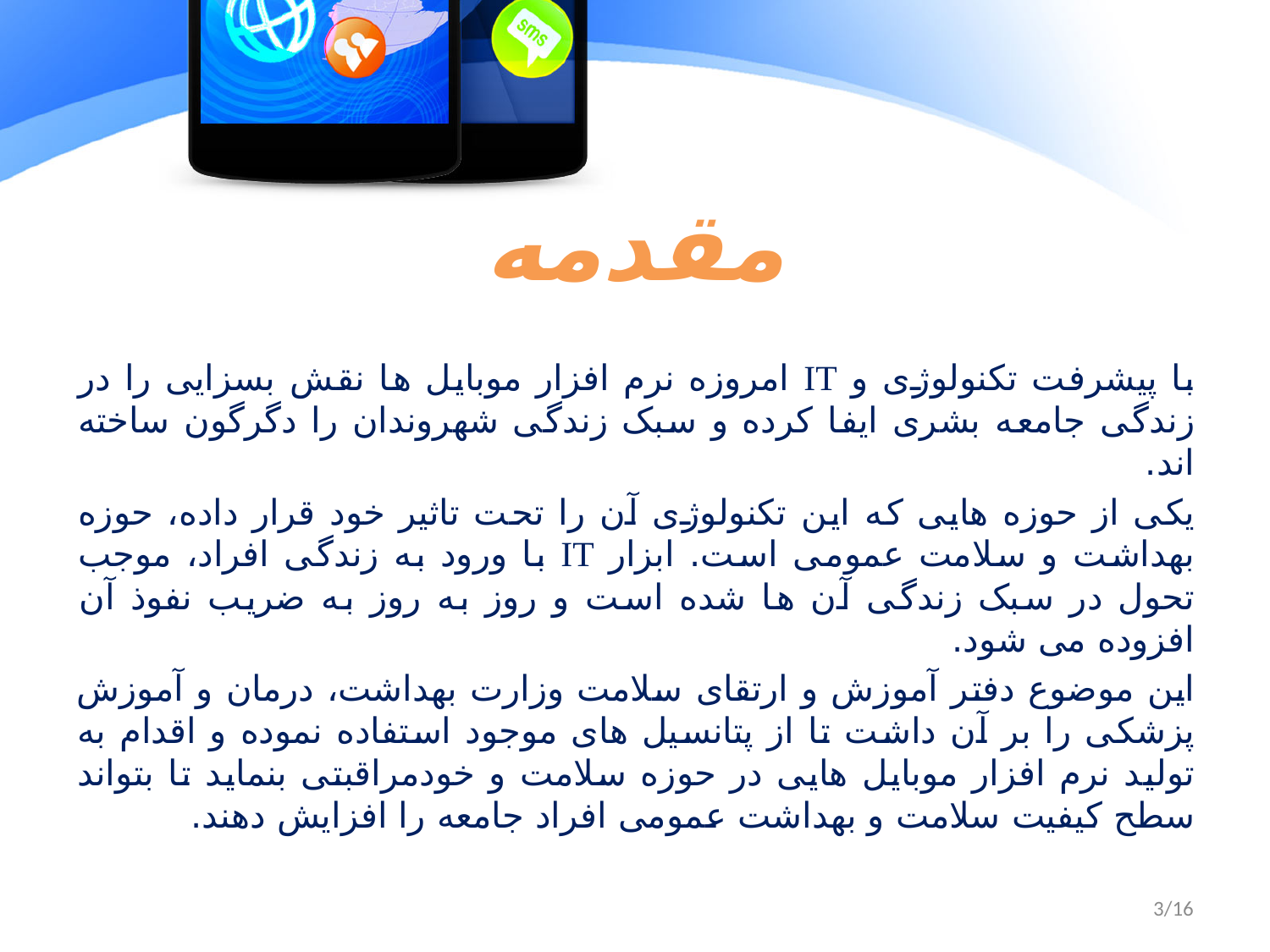

# مقدمه
با پیشرفت تکنولوژی و IT امروزه نرم افزار موبایل ها نقش بسزایی را در زندگی جامعه بشری ایفا کرده و سبک زندگی شهروندان را دگرگون ساخته اند.
یکی از حوزه هایی که این تکنولوژی آن را تحت تاثیر خود قرار داده، حوزه بهداشت و سلامت عمومی است. ابزار IT با ورود به زندگی افراد، موجب تحول در سبک زندگی آن ها شده است و روز به روز به ضریب نفوذ آن افزوده می شود.
این موضوع دفتر آموزش و ارتقای سلامت وزارت بهداشت، درمان و آموزش پزشکی را بر آن داشت تا از پتانسیل های موجود استفاده نموده و اقدام به تولید نرم افزار موبایل هایی در حوزه سلامت و خودمراقبتی بنماید تا بتواند سطح کیفیت سلامت و بهداشت عمومی افراد جامعه را افزایش دهند.
3/16